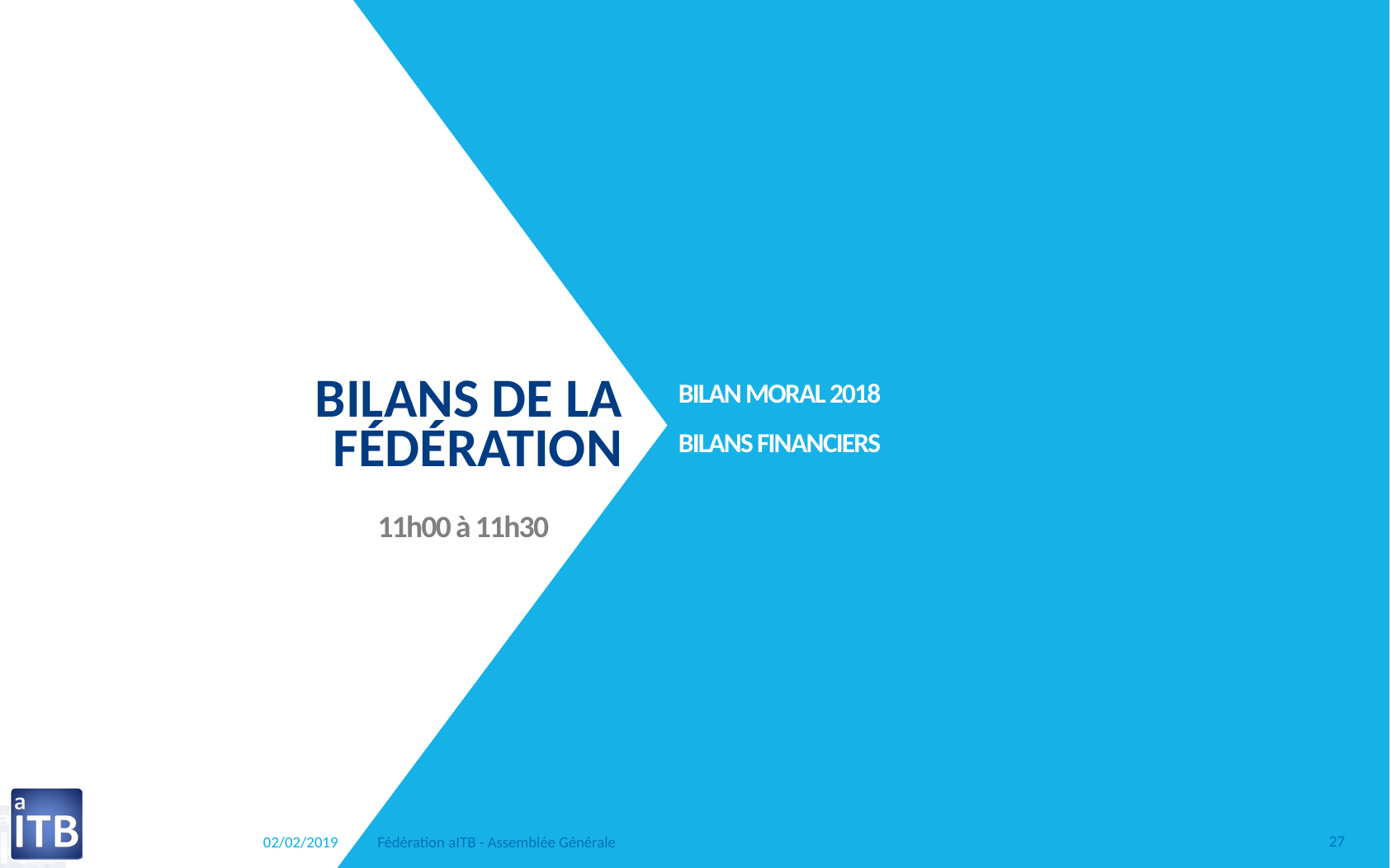

# Bilan moral 2018 Bilans financiers
Bilans de la fédération
11h00 à 11h30
02/02/2019
Fédération aITB - Assemblée Générale